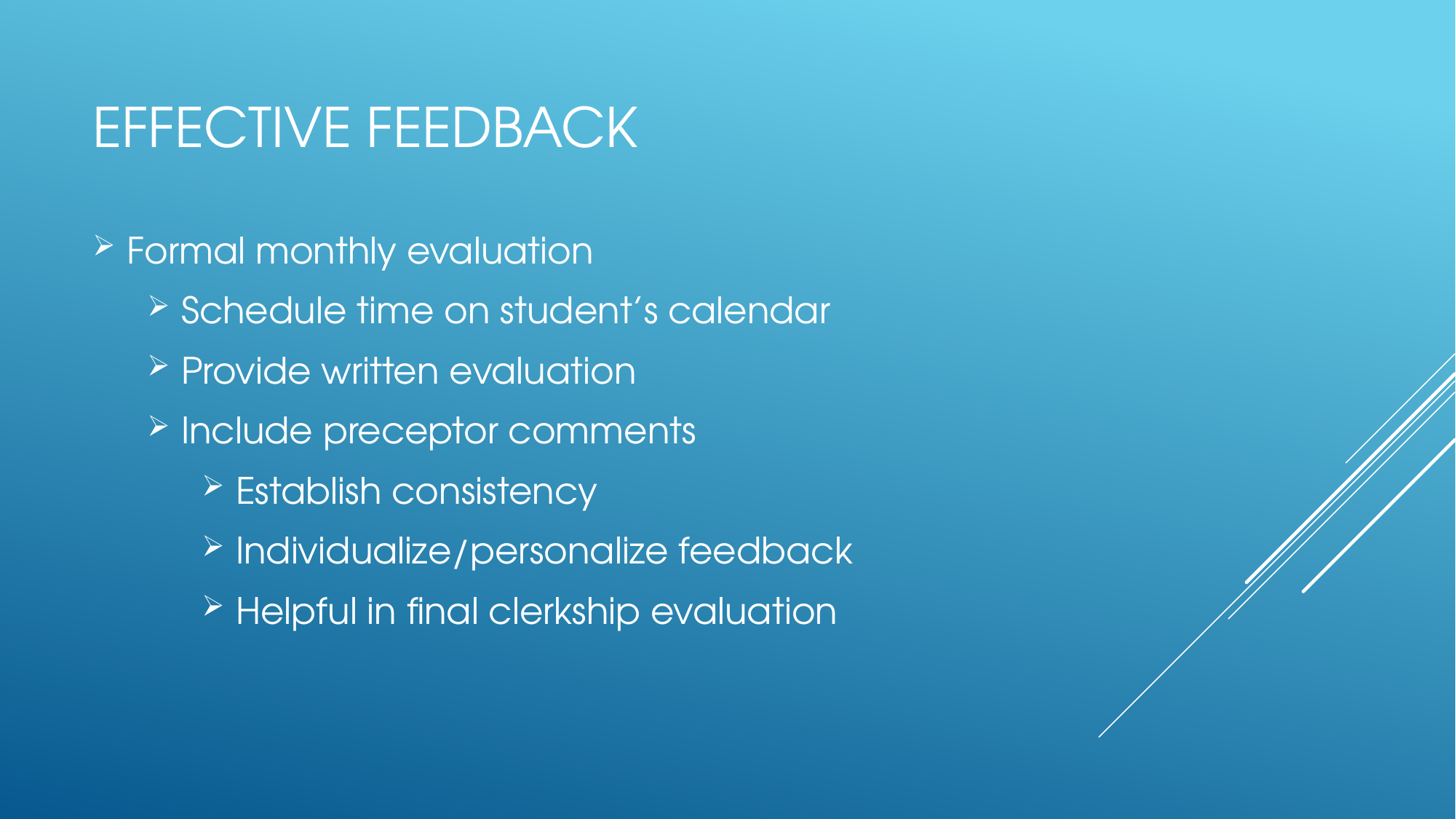

# Effective feedback
Formal monthly evaluation
Schedule time on student’s calendar
Provide written evaluation
Include preceptor comments
Establish consistency
Individualize/personalize feedback
Helpful in final clerkship evaluation